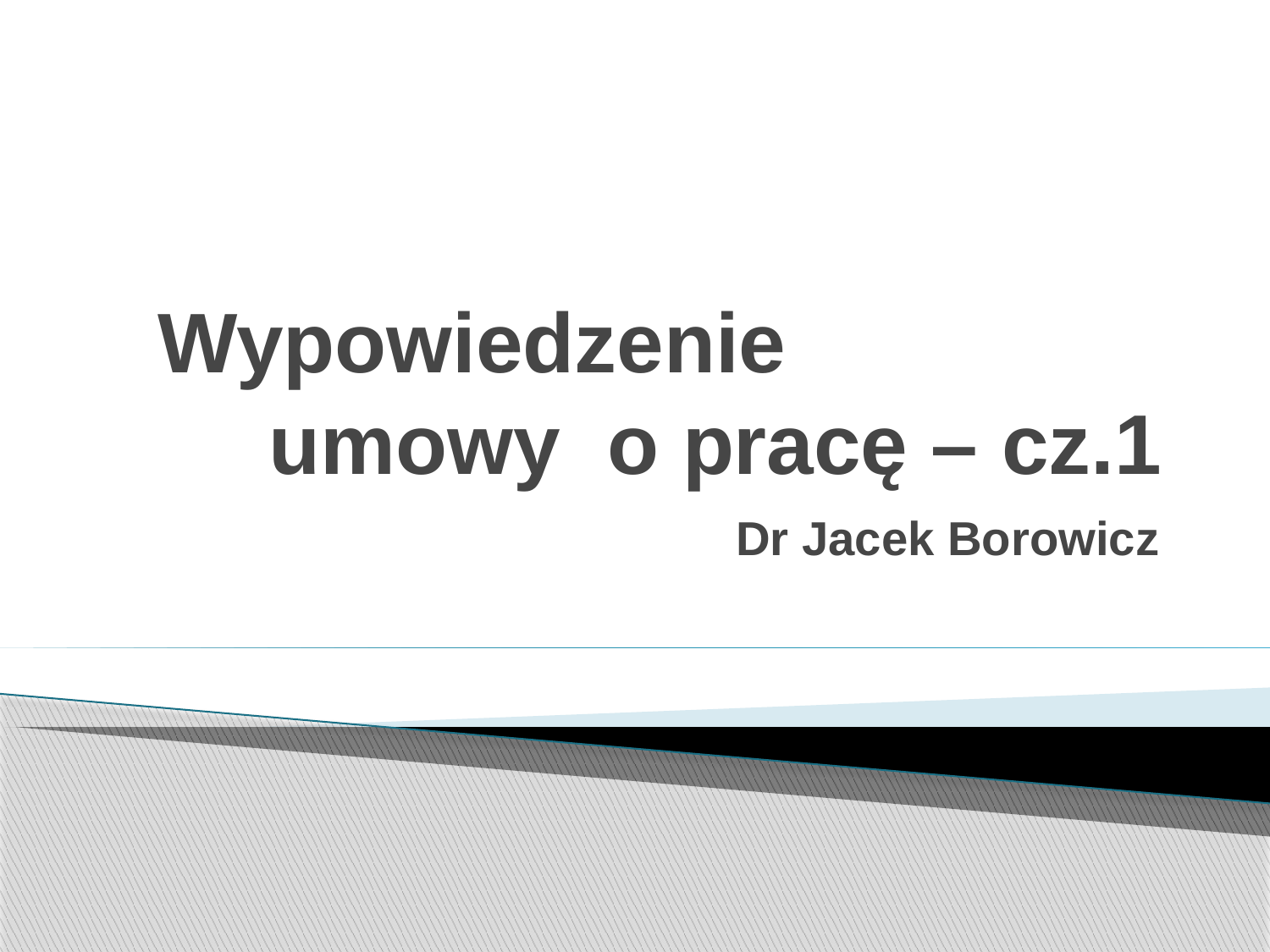

# Wypowiedzenie                 umowy  o pracę – cz.1
Dr Jacek Borowicz